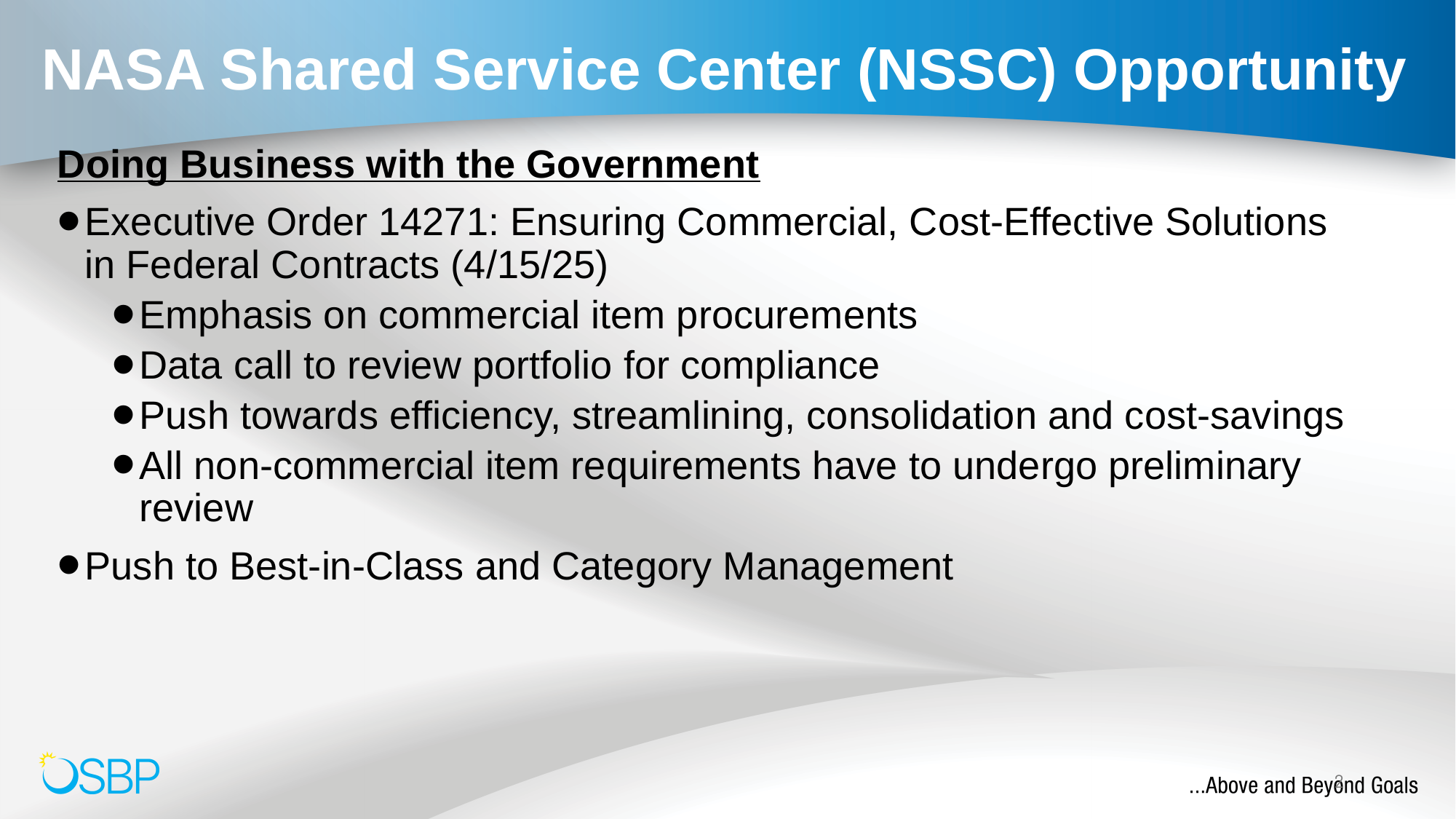

# NASA Shared Service Center (NSSC) Opportunity
Doing Business with the Government
Executive Order 14271: Ensuring Commercial, Cost-Effective Solutions in Federal Contracts (4/15/25)
Emphasis on commercial item procurements
Data call to review portfolio for compliance
Push towards efficiency, streamlining, consolidation and cost-savings
All non-commercial item requirements have to undergo preliminary review
Push to Best-in-Class and Category Management

2